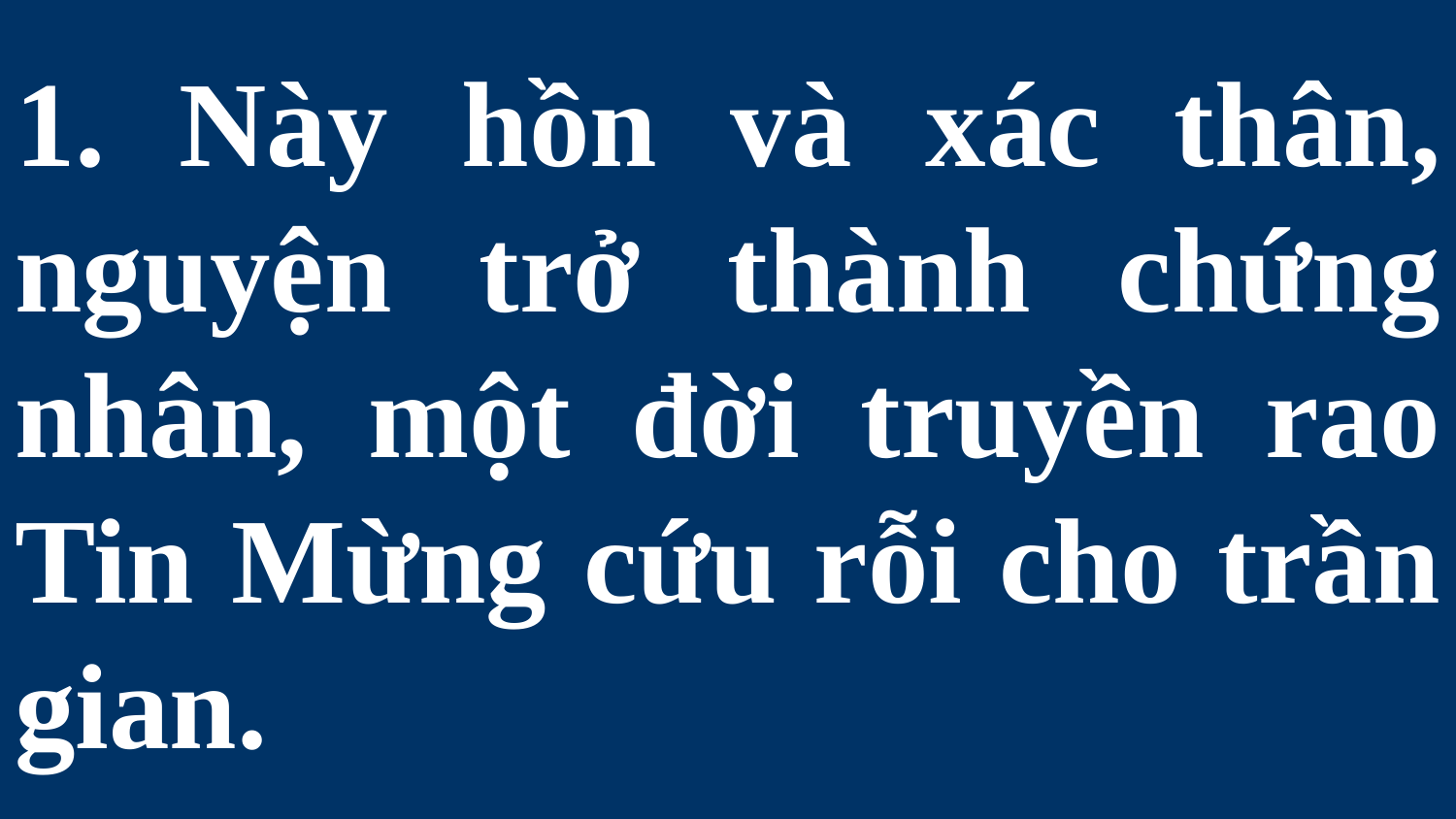

# 1. Này hồn và xác thân, nguyện trở thành chứng nhân, một đời truyền rao Tin Mừng cứu rỗi cho trần gian.